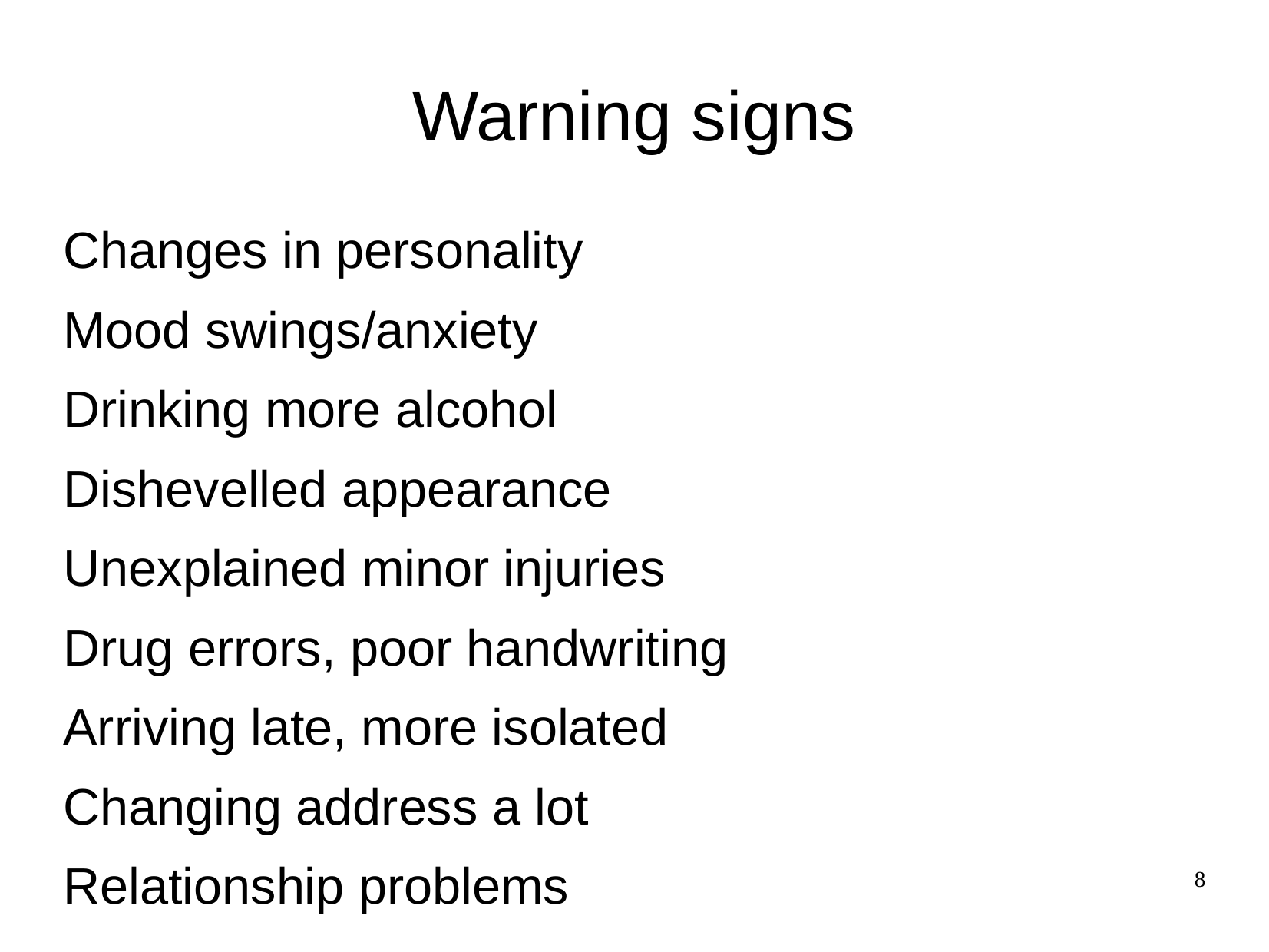

# Warning signs
Changes in personality
Mood swings/anxiety
Drinking more alcohol
Dishevelled appearance
Unexplained minor injuries
Drug errors, poor handwriting
Arriving late, more isolated
Changing address a lot
Relationship problems
8